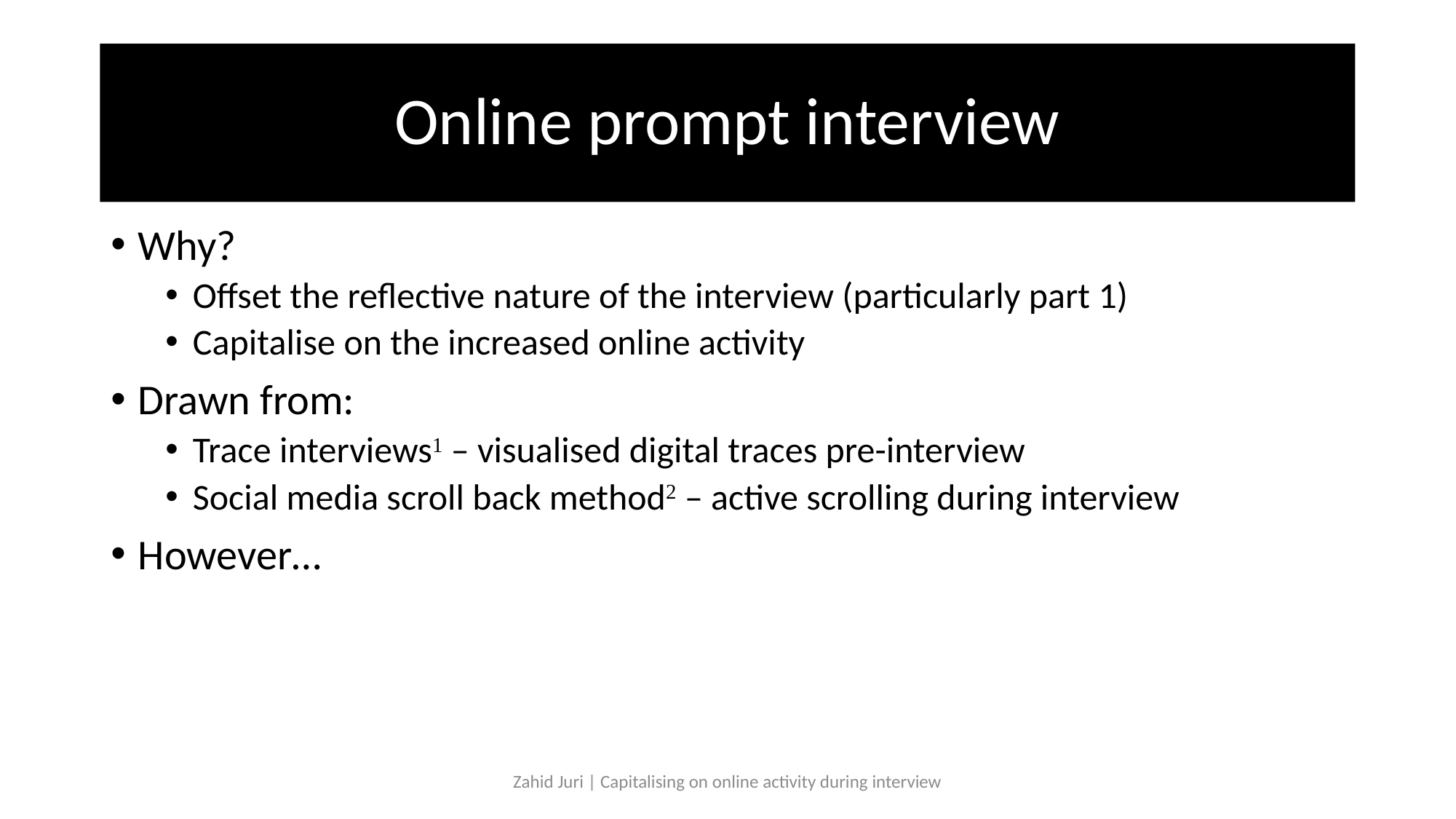

# Online prompt interview
Why?
Offset the reflective nature of the interview (particularly part 1)
Capitalise on the increased online activity
Drawn from:
Trace interviews1 – visualised digital traces pre-interview
Social media scroll back method2 – active scrolling during interview
However…

Zahid Juri | Capitalising on online activity during interview